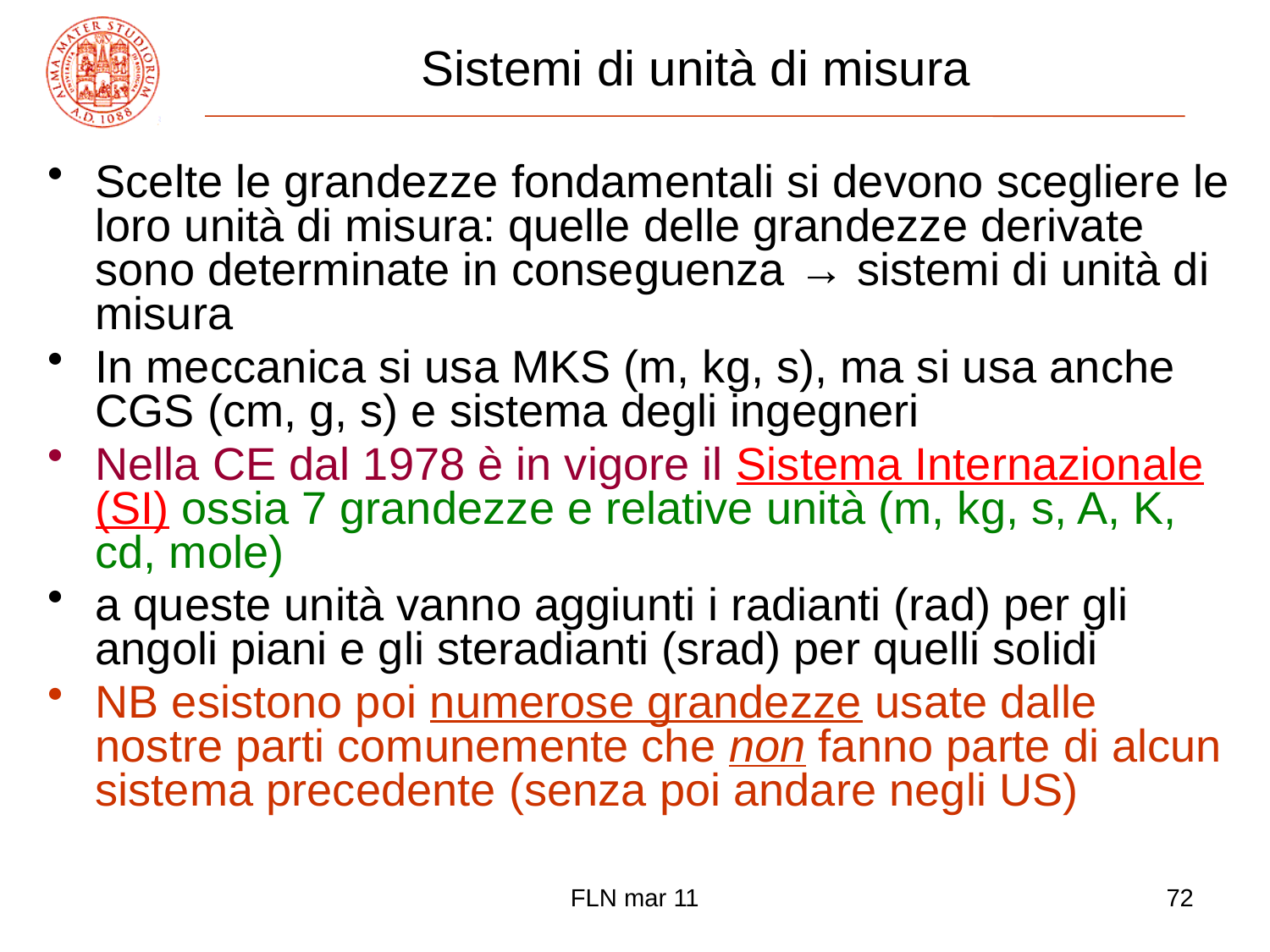

# Sistemi di unità di misura
Scelte le grandezze fondamentali si devono scegliere le loro unità di misura: quelle delle grandezze derivate sono determinate in conseguenza → sistemi di unità di misura
In meccanica si usa MKS (m, kg, s), ma si usa anche CGS (cm, g, s) e sistema degli ingegneri
Nella CE dal 1978 è in vigore il Sistema Internazionale (SI) ossia 7 grandezze e relative unità (m, kg, s, A, K, cd, mole)
a queste unità vanno aggiunti i radianti (rad) per gli angoli piani e gli steradianti (srad) per quelli solidi
NB esistono poi numerose grandezze usate dalle nostre parti comunemente che non fanno parte di alcun sistema precedente (senza poi andare negli US)
FLN mar 11
72